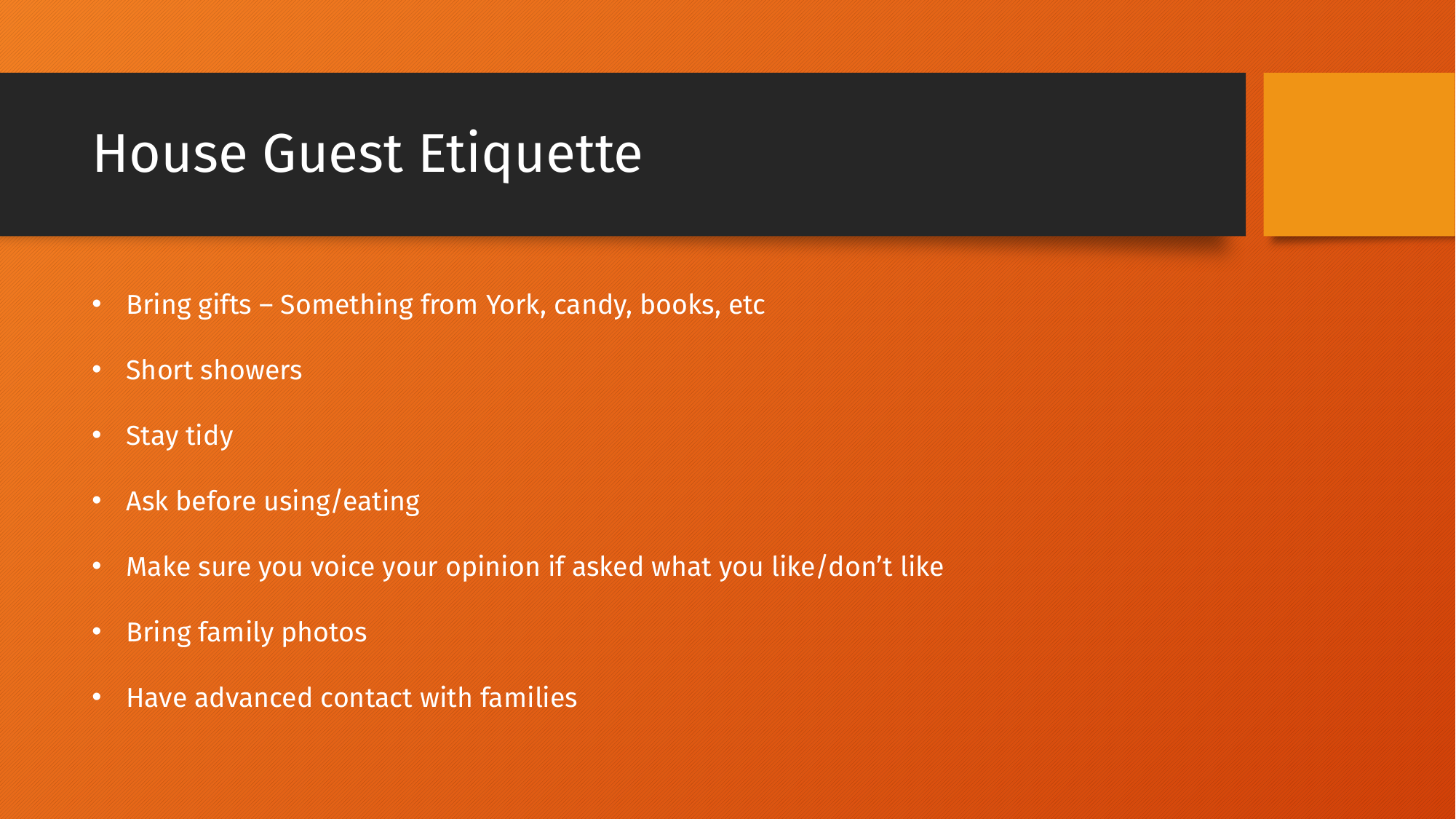

# House Guest Etiquette
Bring gifts – Something from York, candy, books, etc

Short showers

Stay tidy

Ask before using/eating

Make sure you voice your opinion if asked what you like/don’t like

Bring family photos

Have advanced contact with families